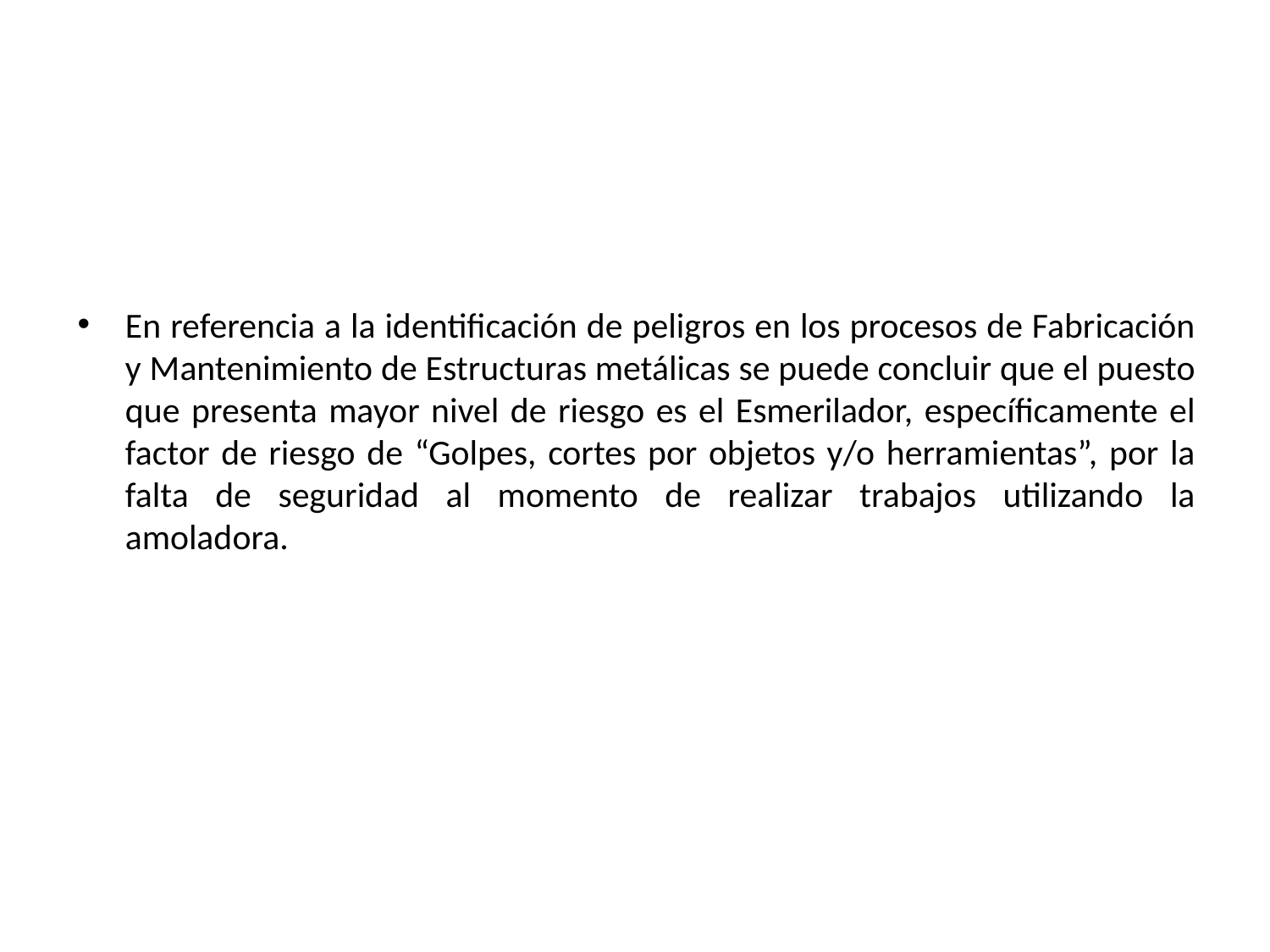

En referencia a la identificación de peligros en los procesos de Fabricación y Mantenimiento de Estructuras metálicas se puede concluir que el puesto que presenta mayor nivel de riesgo es el Esmerilador, específicamente el factor de riesgo de “Golpes, cortes por objetos y/o herramientas”, por la falta de seguridad al momento de realizar trabajos utilizando la amoladora.